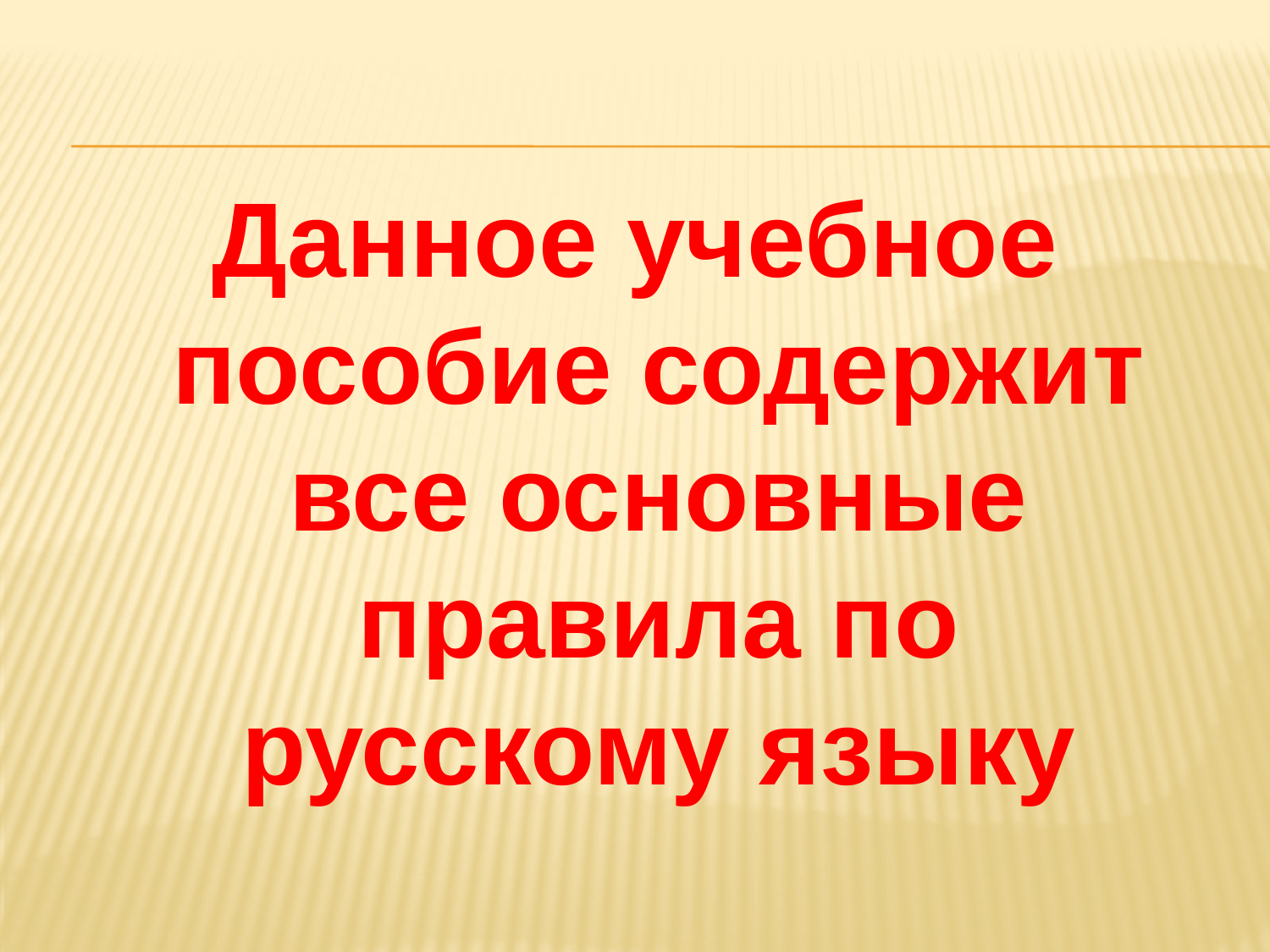

Данное учебное пособие содержит все основные правила по русскому языку